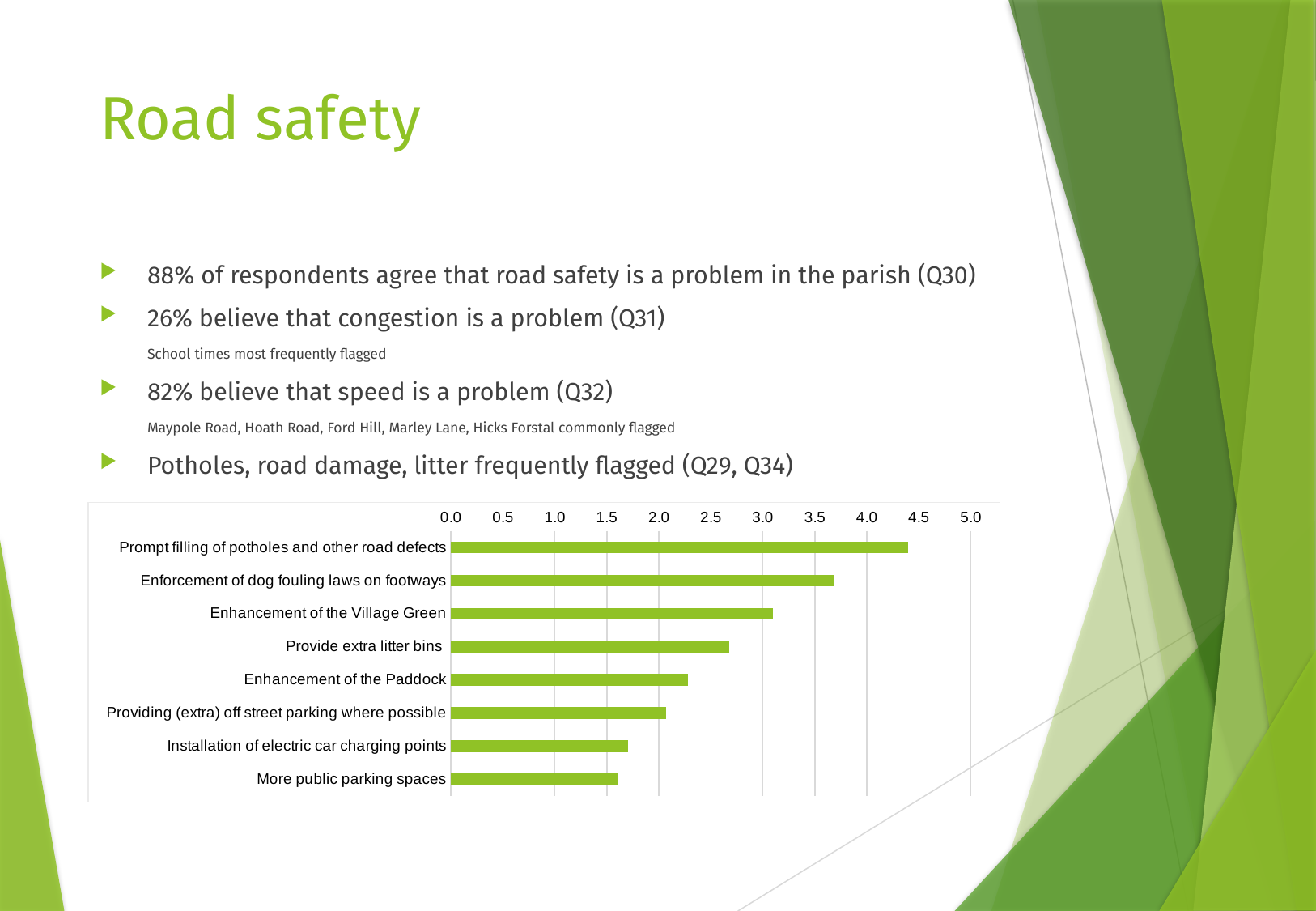

# Road safety
88% of respondents agree that road safety is a problem in the parish (Q30)
26% believe that congestion is a problem (Q31)
School times most frequently flagged
82% believe that speed is a problem (Q32)
Maypole Road, Hoath Road, Ford Hill, Marley Lane, Hicks Forstal commonly flagged
Potholes, road damage, litter frequently flagged (Q29, Q34)

### Chart

| Category |  |
|---|---|
| Prompt filling of potholes and other road defects | 4.394366197183099 |
| Enforcement of dog fouling laws on footways | 3.6901408450704225 |
| Enhancement of the Village Green | 3.0985915492957745 |
| Provide extra litter bins  | 2.676056338028169 |
| Enhancement of the Paddock | 2.2816901408450705 |
| Providing (extra) off street parking where possible | 2.0704225352112675 |
| Installation of electric car charging points | 1.704225352112676 |
| More public parking spaces | 1.6056338028169015 |